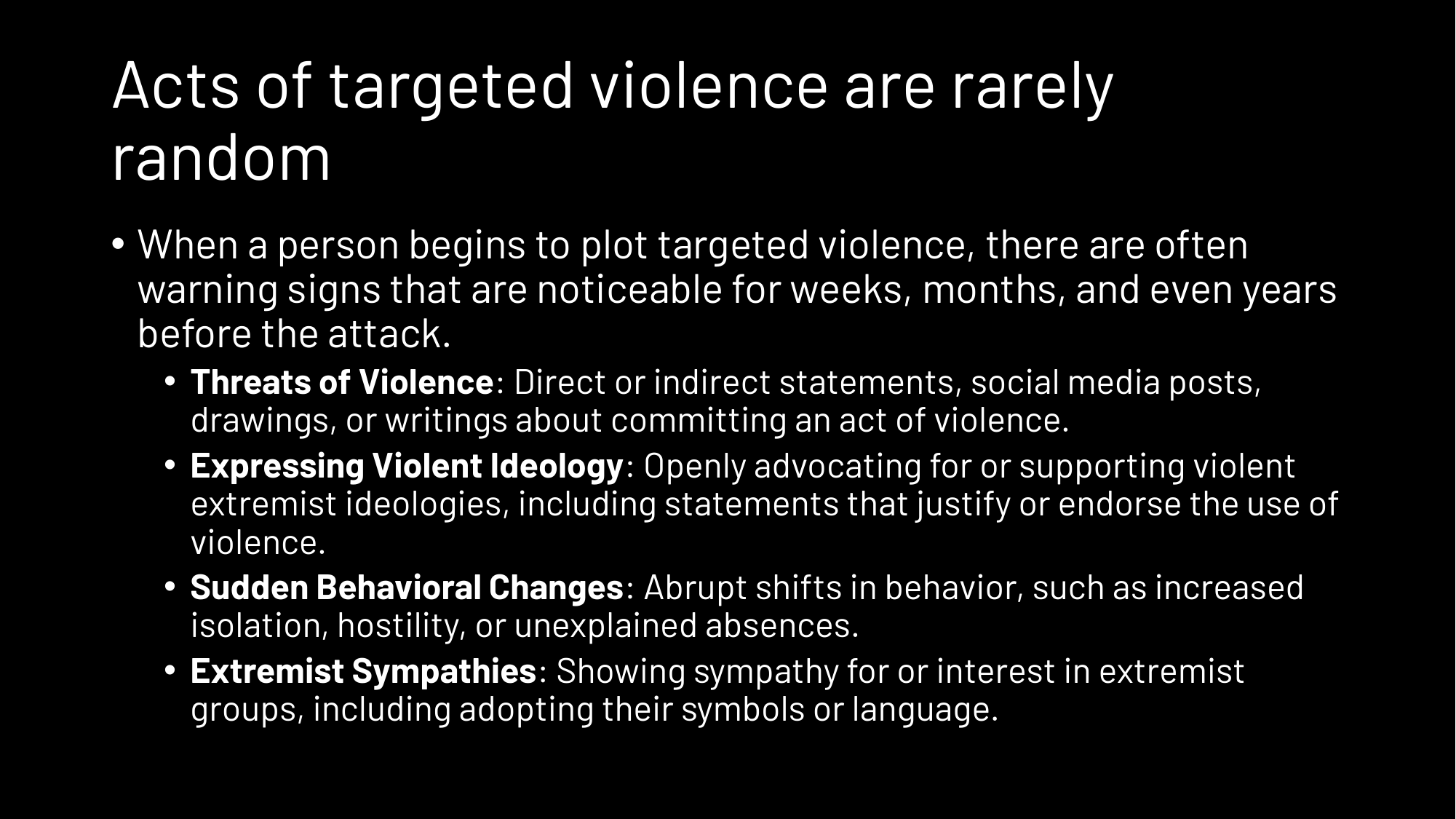

# Acts of targeted violence are rarely random
When a person begins to plot targeted violence, there are often warning signs that are noticeable for weeks, months, and even years before the attack.
Threats of Violence: Direct or indirect statements, social media posts, drawings, or writings about committing an act of violence.
Expressing Violent Ideology: Openly advocating for or supporting violent extremist ideologies, including statements that justify or endorse the use of violence.
Sudden Behavioral Changes: Abrupt shifts in behavior, such as increased isolation, hostility, or unexplained absences.
Extremist Sympathies: Showing sympathy for or interest in extremist groups, including adopting their symbols or language.